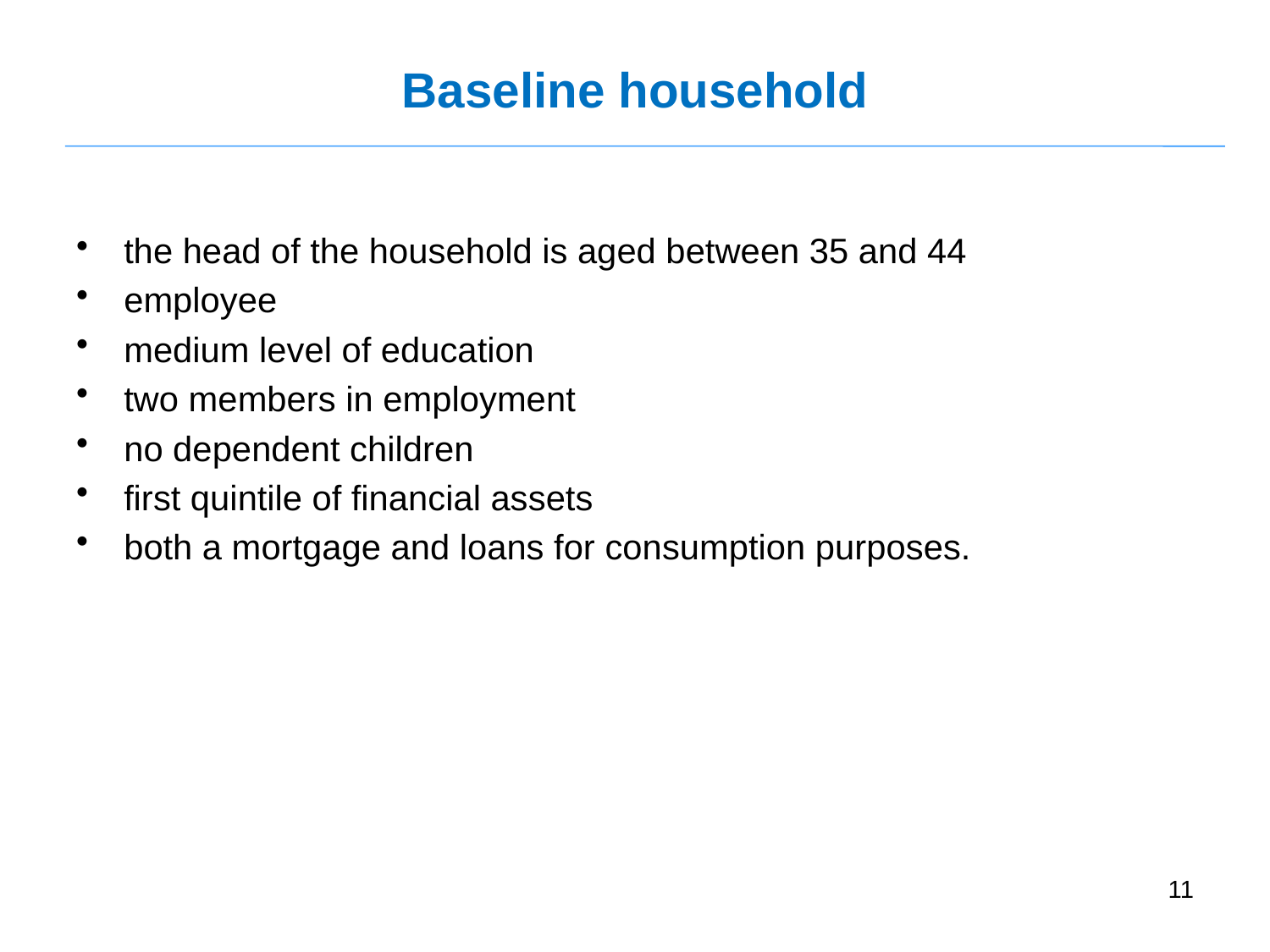

# Baseline household

the head of the household is aged between 35 and 44
employee
medium level of education
two members in employment
no dependent children
first quintile of financial assets
both a mortgage and loans for consumption purposes.

11